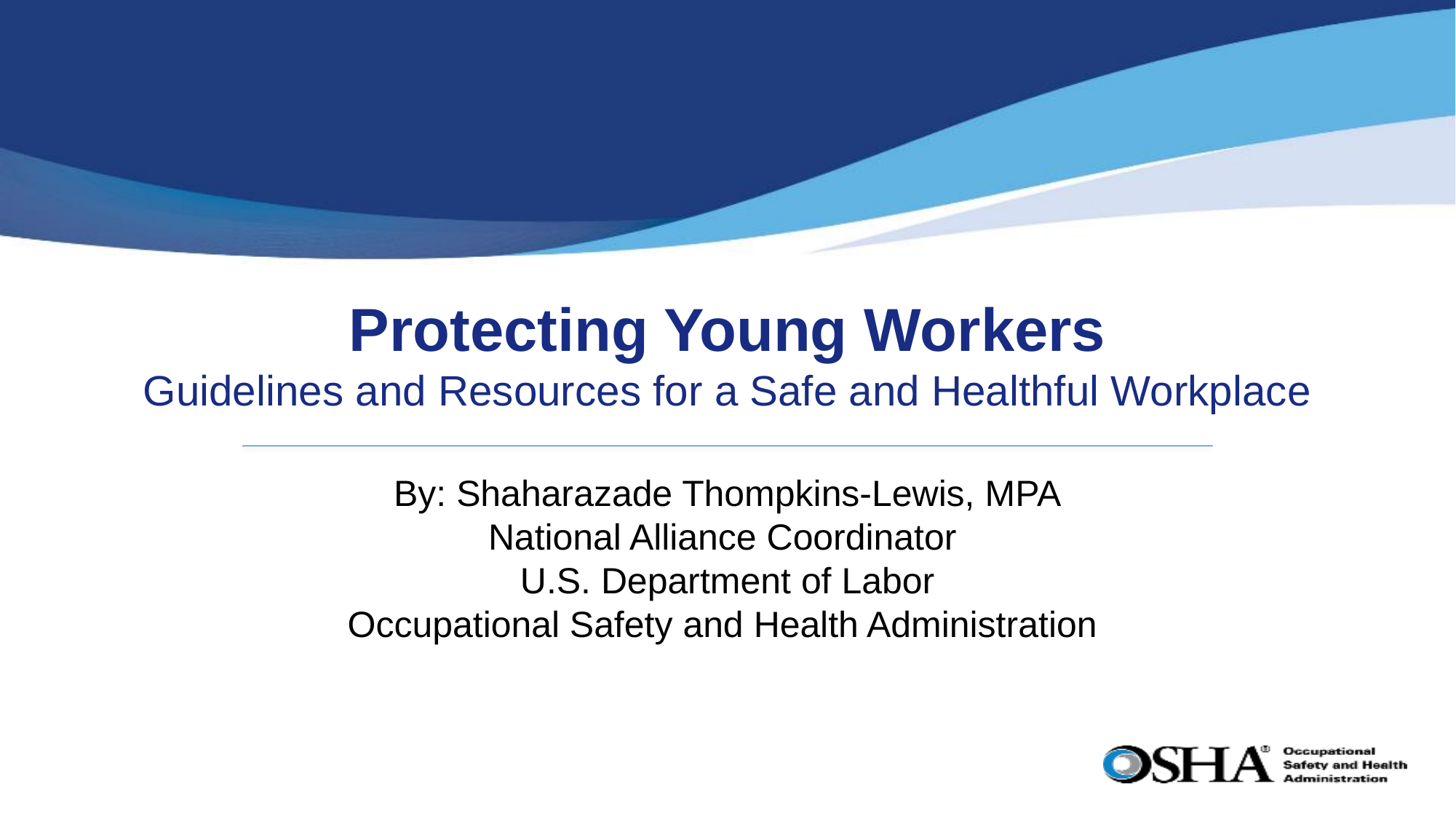

# Protecting Young Workers Guidelines and Resources for a Safe and Healthful Workplace
By: Shaharazade Thompkins-Lewis, MPA
National Alliance Coordinator
U.S. Department of Labor
Occupational Safety and Health Administration